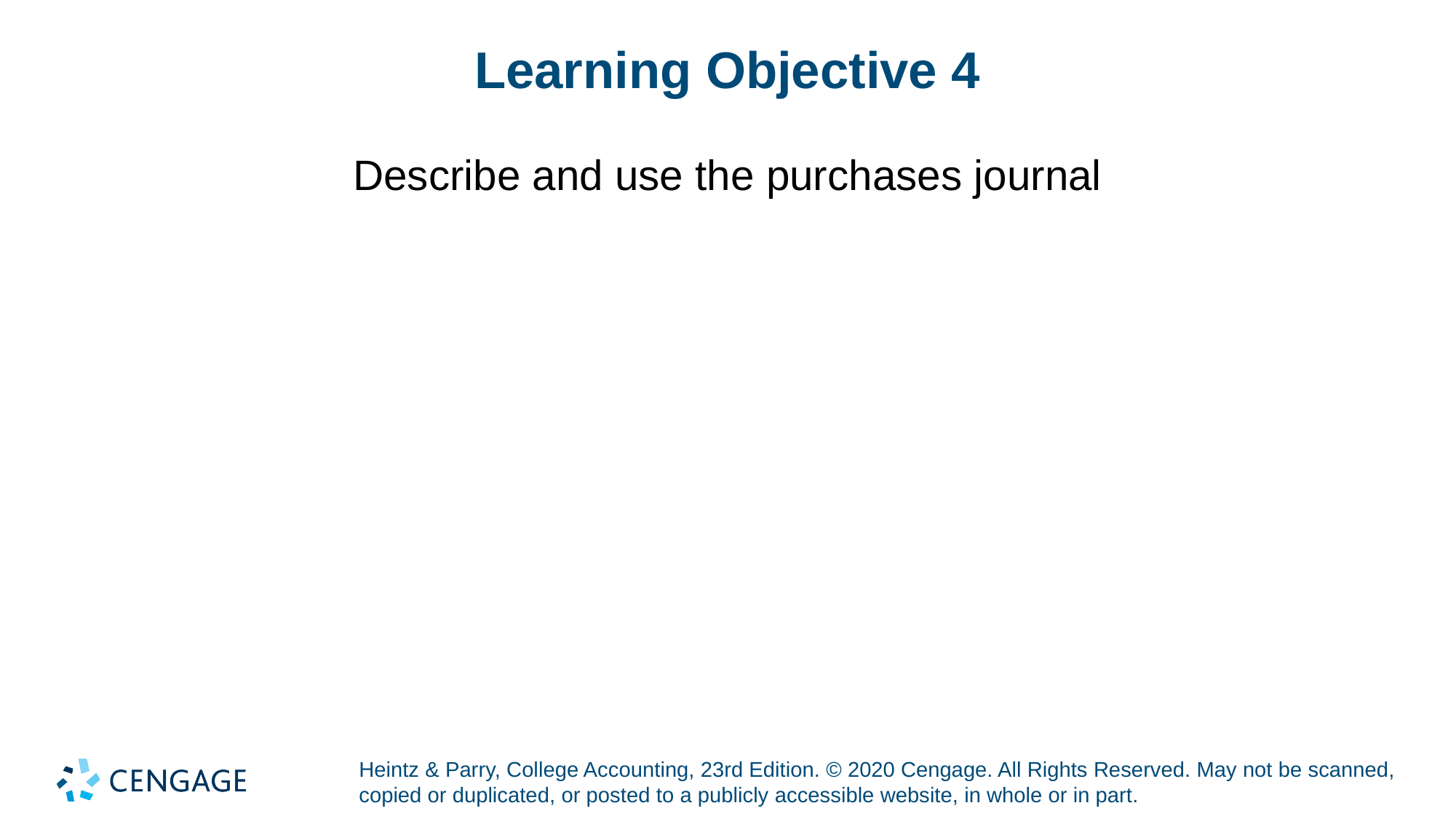

# Learning Objective 4
Describe and use the purchases journal